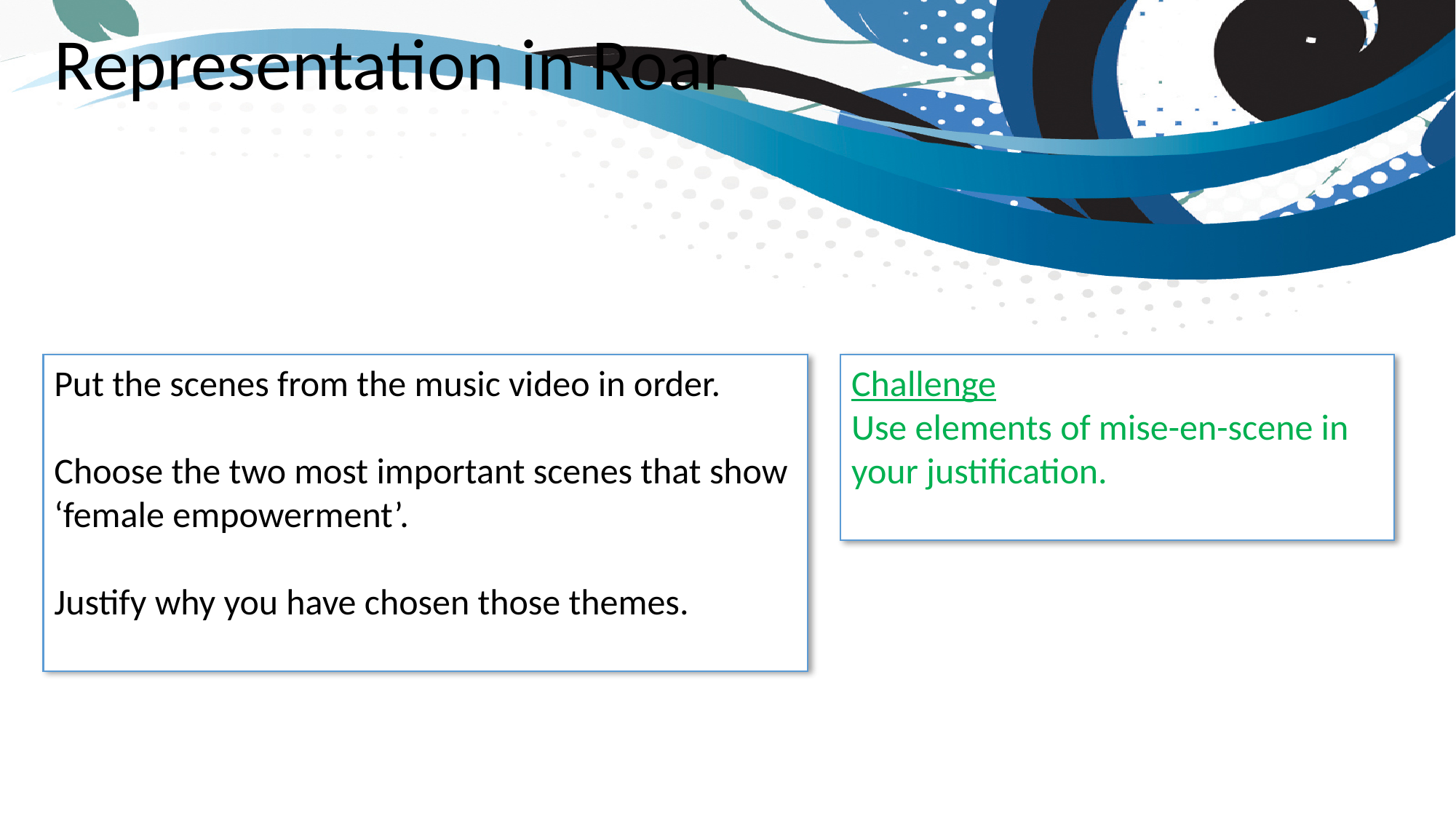

# Representation in Roar

Put the scenes from the music video in order.

Choose the two most important scenes that show ‘female empowerment’.

Justify why you have chosen those themes.

Challenge
Use elements of mise-en-scene in your justification.